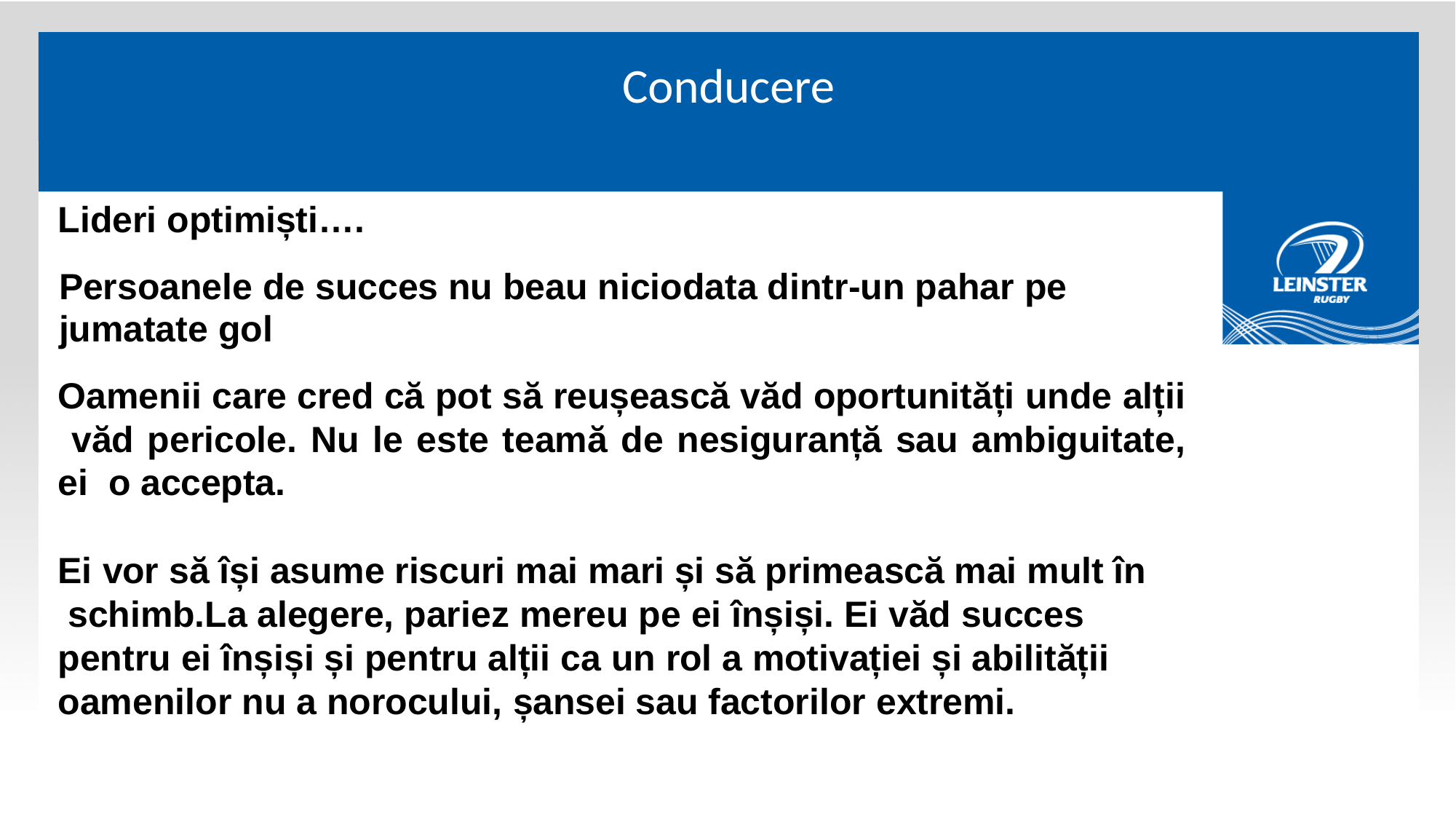

# Conducere
Lideri optimiști….
Persoanele de succes nu beau niciodata dintr-un pahar pe
jumatate gol
Oamenii care cred că pot să reușească văd oportunități unde alții  văd pericole. Nu le este teamă de nesiguranță sau ambiguitate, ei  o accepta.

Ei vor să își asume riscuri mai mari și să primească mai mult în  schimb.La alegere, pariez mereu pe ei înșiși. Ei văd succes  pentru ei înșiși și pentru alții ca un rol a motivației și abilității  oamenilor nu a norocului, șansei sau factorilor extremi.